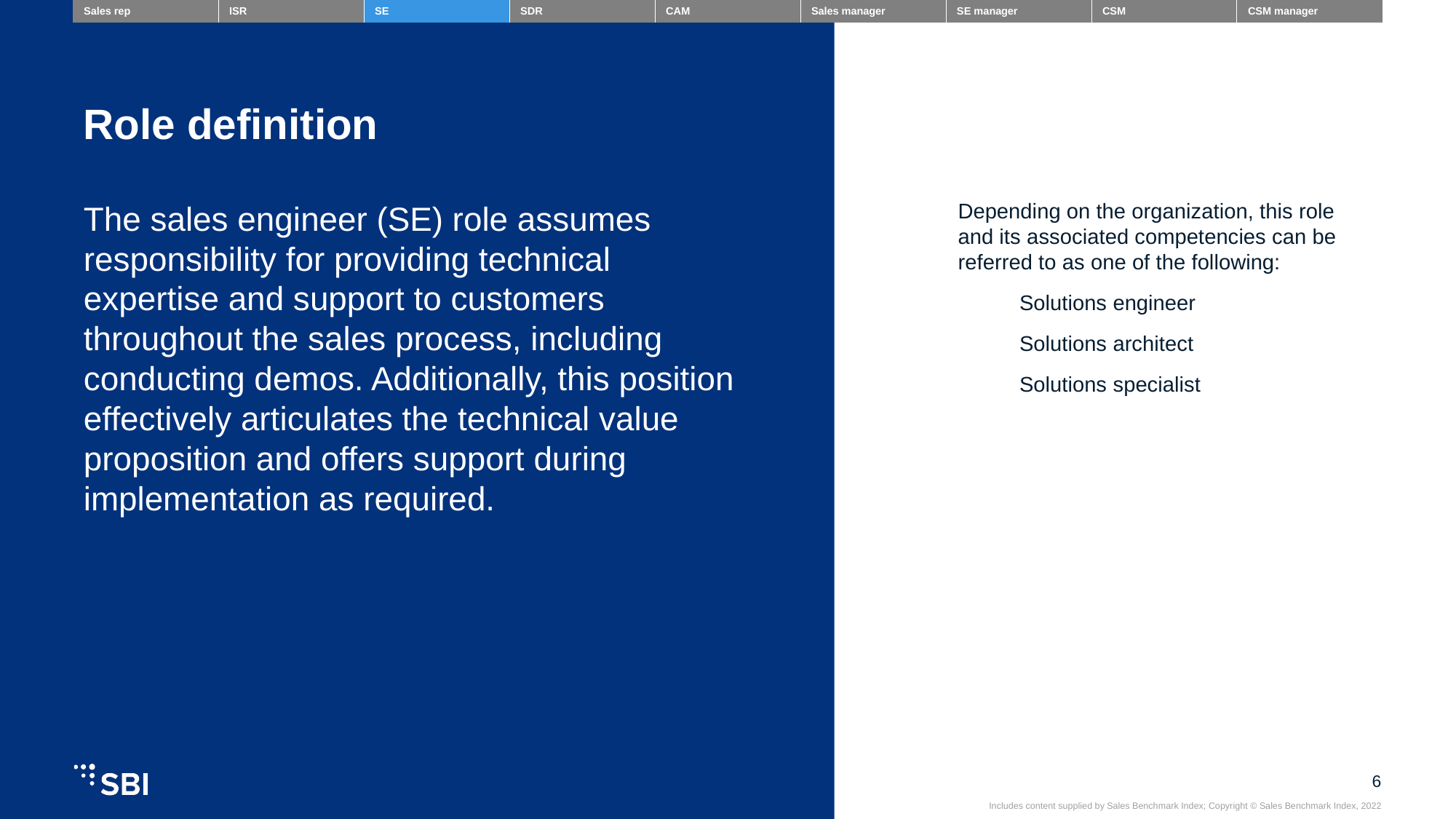

| Sales rep | ISR | SE | SDR | CAM | Sales manager | SE manager | CSM | CSM manager |
| --- | --- | --- | --- | --- | --- | --- | --- | --- |
Role definition
The sales engineer (SE) role assumes responsibility for providing technical expertise and support to customers throughout the sales process, including conducting demos. Additionally, this position effectively articulates the technical value proposition and offers support during implementation as required.
Depending on the organization, this role and its associated competencies can be referred to as one of the following:
Solutions engineer
Solutions architect
Solutions specialist